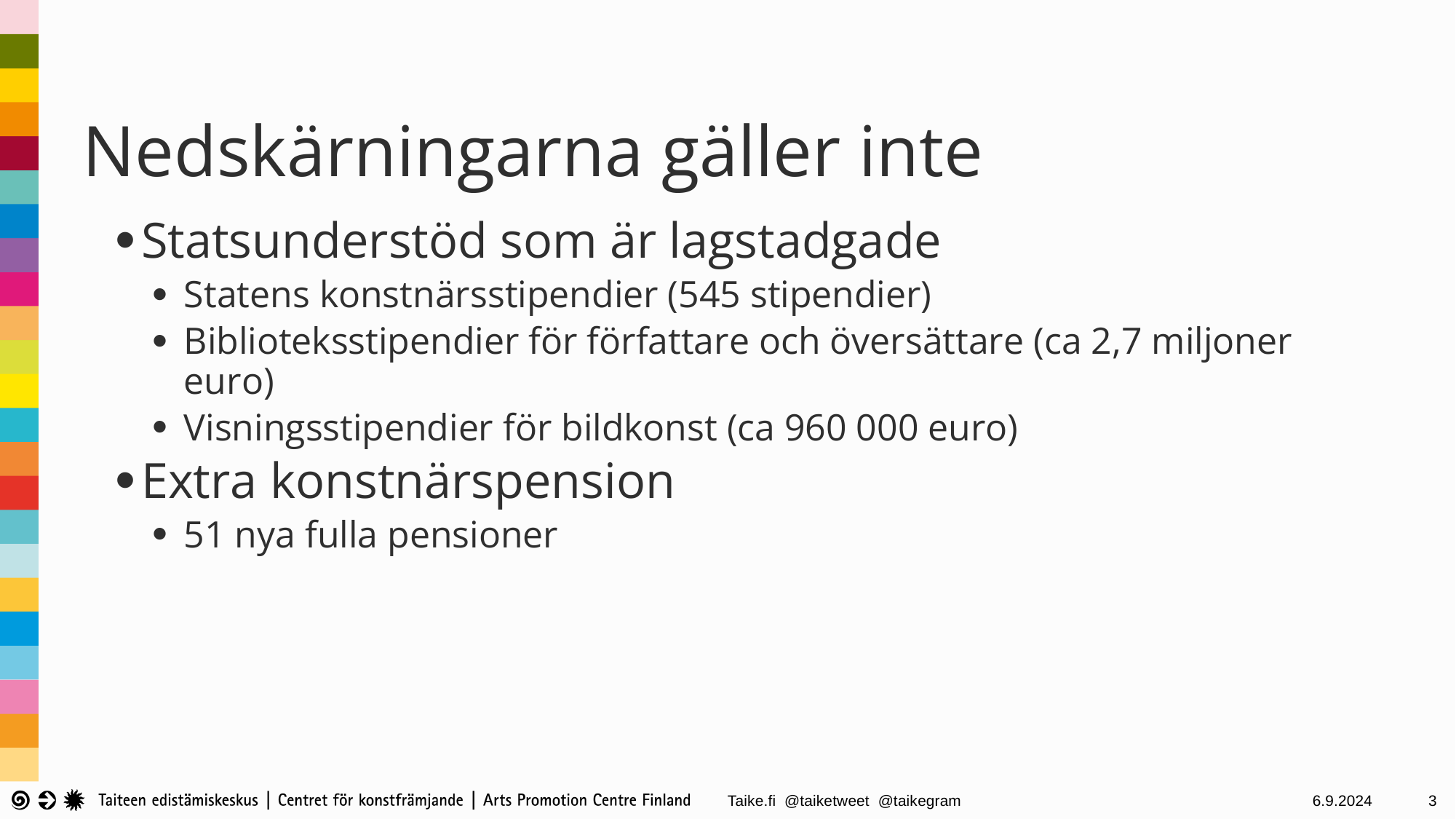

# Nedskärningarna gäller inte
Statsunderstöd som är lagstadgade
Statens konstnärsstipendier (545 stipendier)
Biblioteksstipendier för författare och översättare (ca 2,7 miljoner euro)
Visningsstipendier för bildkonst (ca 960 000 euro)
Extra konstnärspension
51 nya fulla pensioner

6.9.2024
3